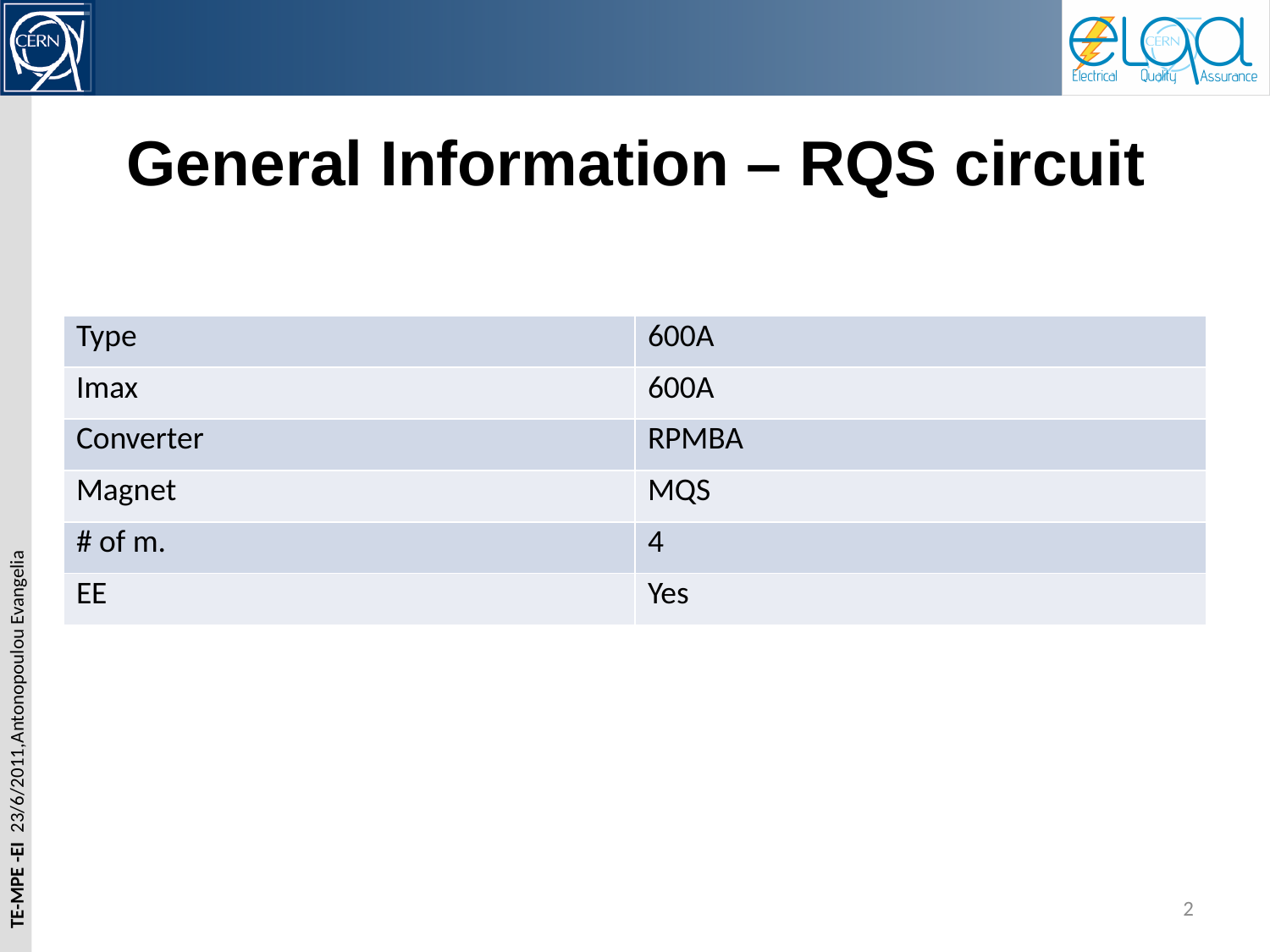

# General Information – RQS circuit
| Type | 600A |
| --- | --- |
| Imax | 600A |
| Converter | RPMBA |
| Magnet | MQS |
| # of m. | 4 |
| EE | Yes |
2